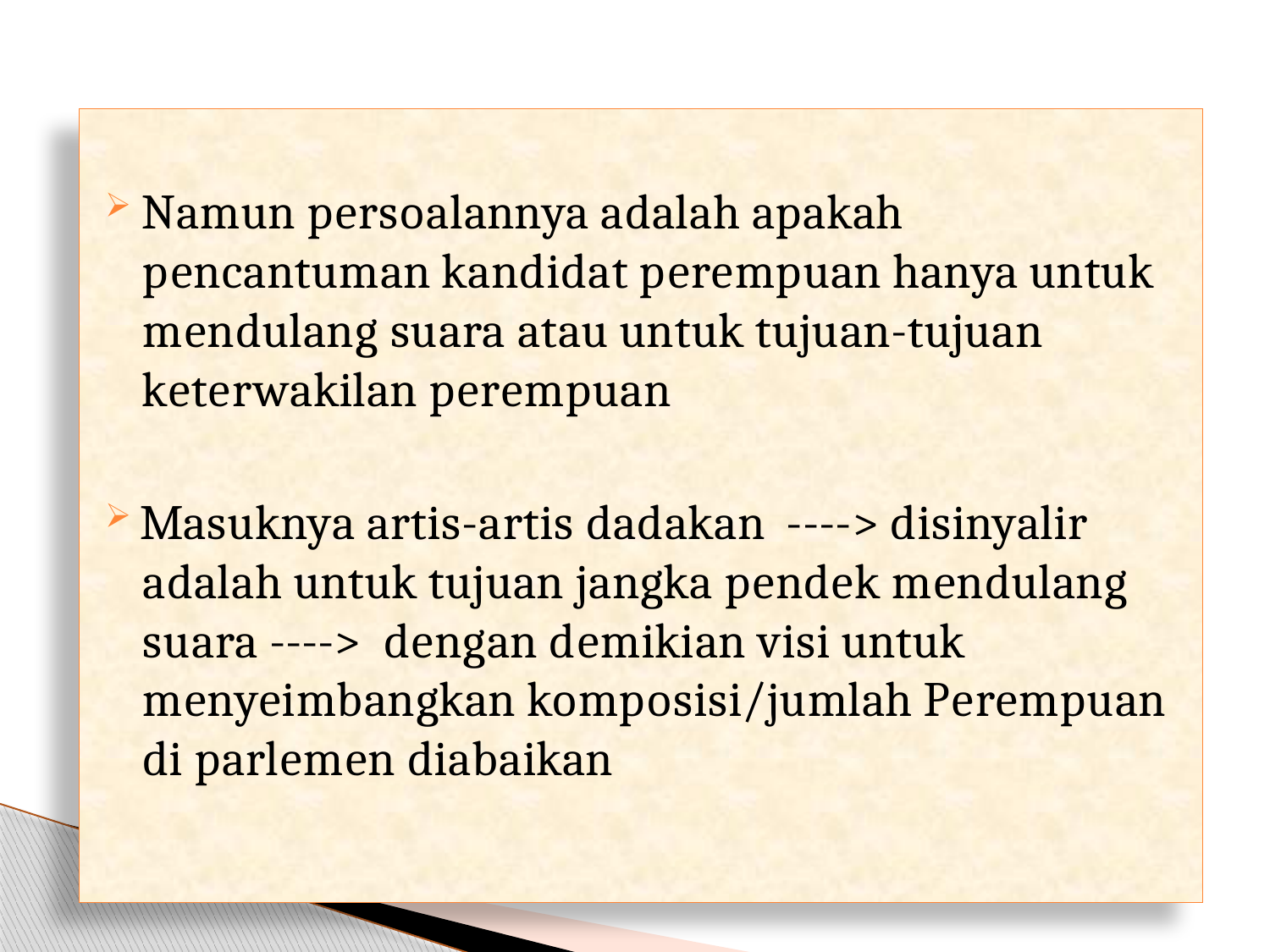

Namun persoalannya adalah apakah pencantuman kandidat perempuan hanya untuk mendulang suara atau untuk tujuan-tujuan keterwakilan perempuan

Masuknya artis-artis dadakan  ----> disinyalir adalah untuk tujuan jangka pendek mendulang suara ---->  dengan demikian visi untuk menyeimbangkan komposisi/jumlah Perempuan di parlemen diabaikan